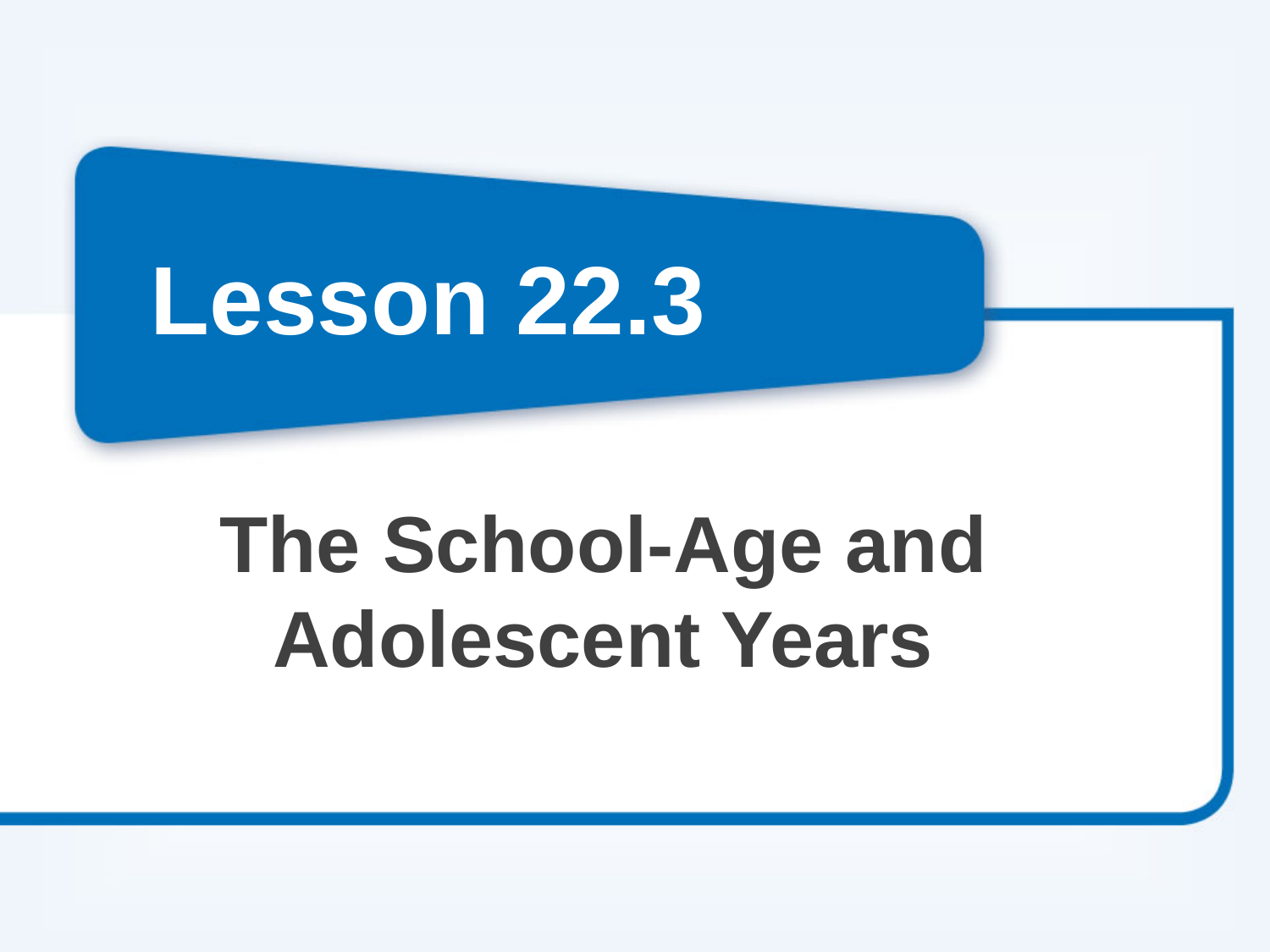

# Lesson 22.3
The School-Age and Adolescent Years